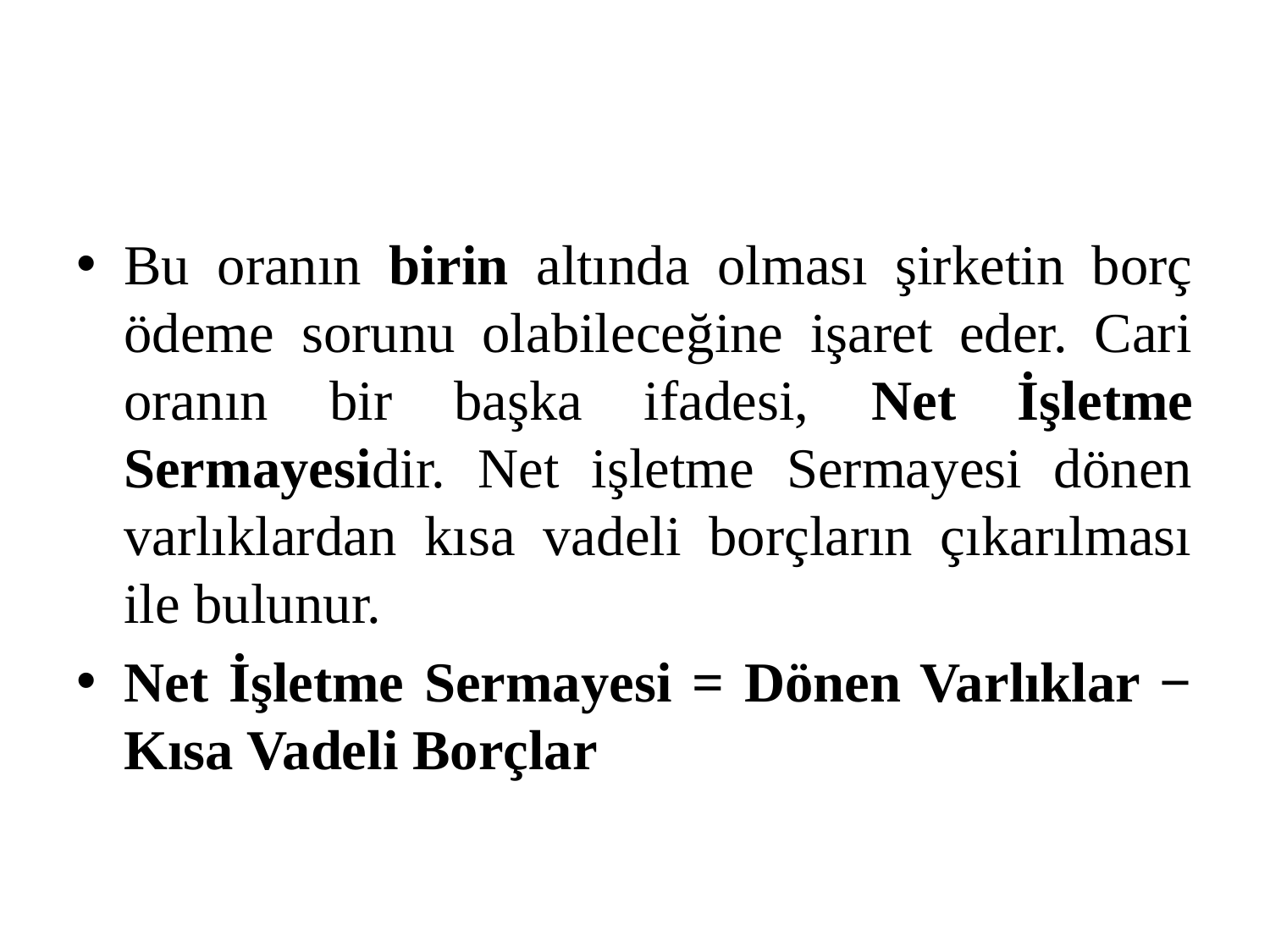

#
Bu oranın birin altında olması şirketin borç ödeme sorunu olabileceğine işaret eder. Cari oranın bir başka ifadesi, Net İşletme Sermayesidir. Net işletme Sermayesi dönen varlıklardan kısa vadeli borçların çıkarılması ile bulunur.
Net İşletme Sermayesi = Dönen Varlıklar − Kısa Vadeli Borçlar